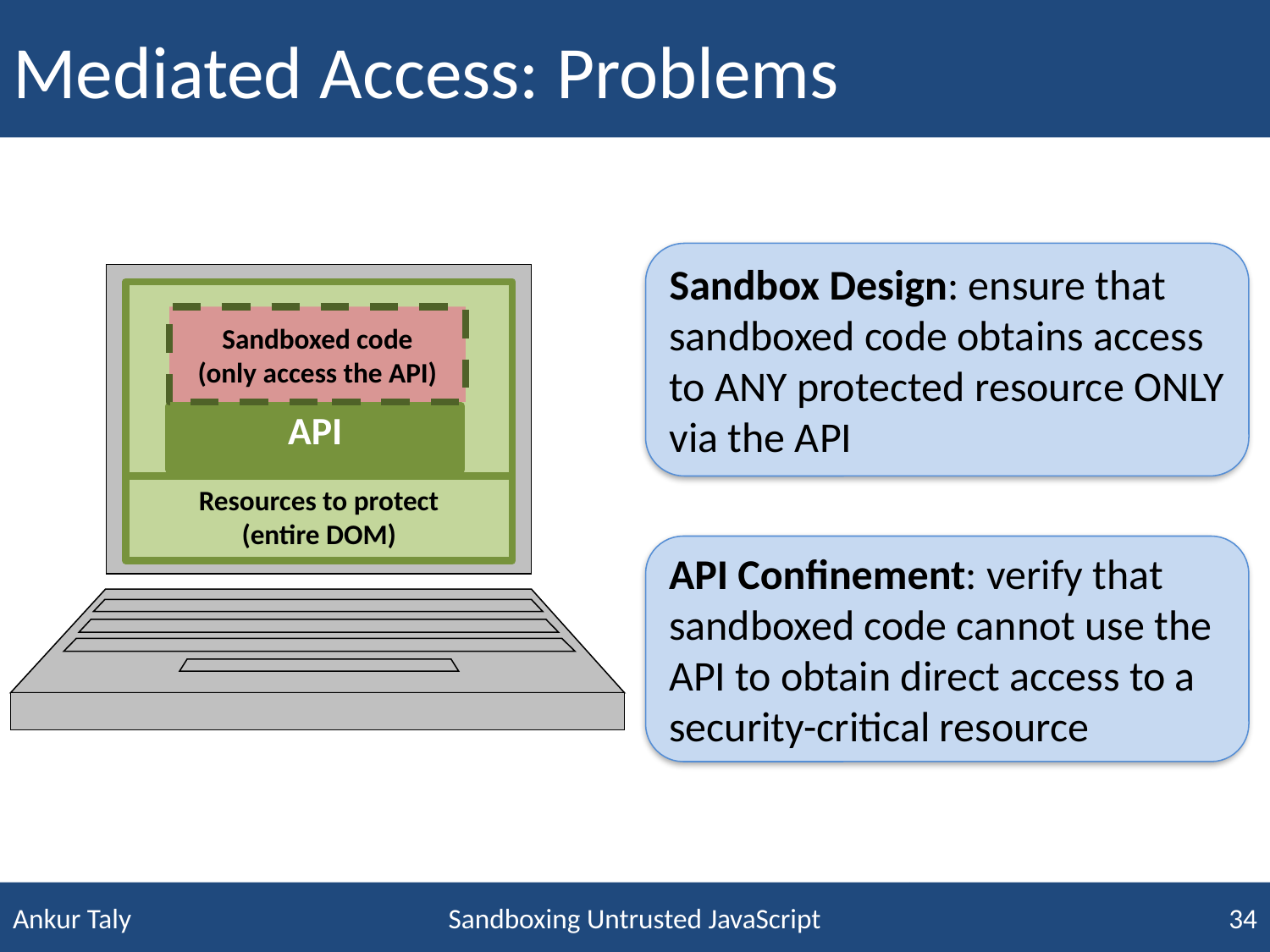

# Mediated Access: Problems
Sandbox Design: ensure that sandboxed code obtains access to ANY protected resource ONLY via the API

Sandboxed code
(only access the API)
API
Resources to protect
(entire DOM)
API Confinement: verify that sandboxed code cannot use the API to obtain direct access to a security-critical resource
Sandboxing Untrusted JavaScript
34